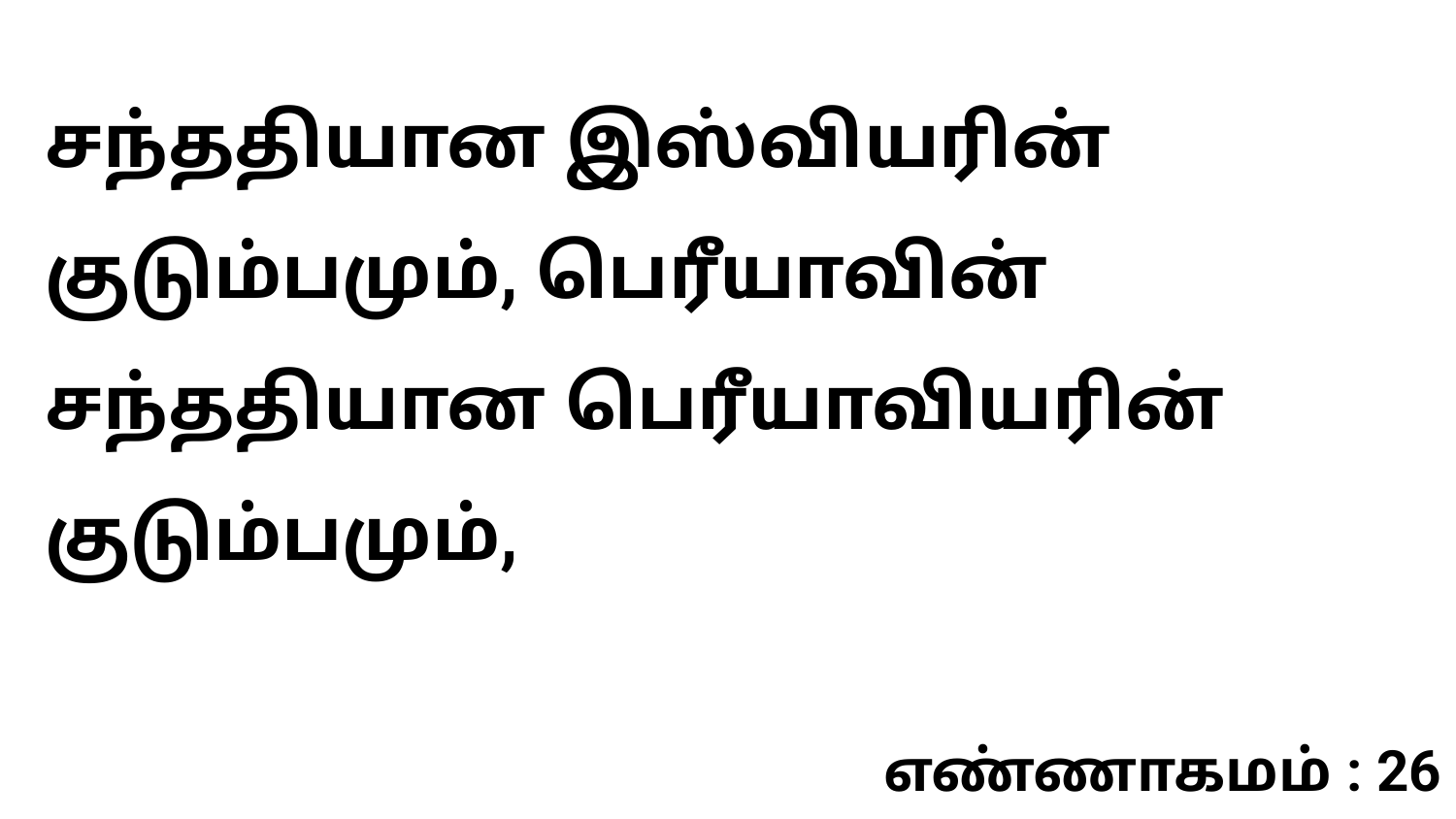

சந்ததியான இஸ்வியரின் குடும்பமும், பெரீயாவின் சந்ததியான பெரீயாவியரின் குடும்பமும்,
எண்ணாகமம் : 26